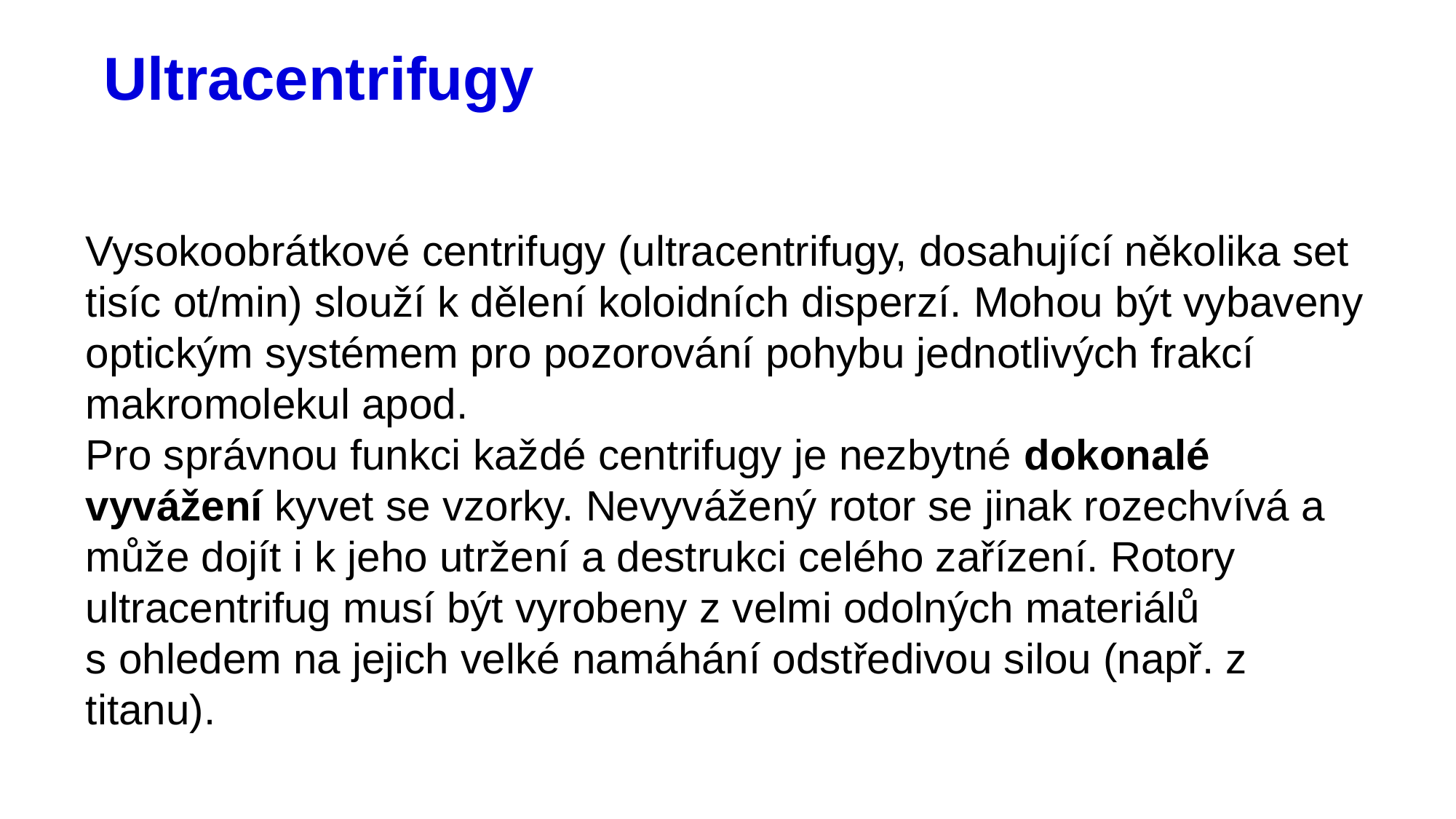

# Ultracentrifugy
Vysokoobrátkové centrifugy (ultracentrifugy, dosahující několika set tisíc ot/min) slouží k dělení koloidních disperzí. Mohou být vybaveny optickým systémem pro pozorování pohybu jednotlivých frakcí makromolekul apod.
Pro správnou funkci každé centrifugy je nezbytné dokonalé vyvážení kyvet se vzorky. Nevyvážený rotor se jinak rozechvívá a může dojít i k jeho utržení a destrukci celého zařízení. Rotory ultracentrifug musí být vyrobeny z velmi odolných materiálů s ohledem na jejich velké namáhání odstředivou silou (např. z titanu).